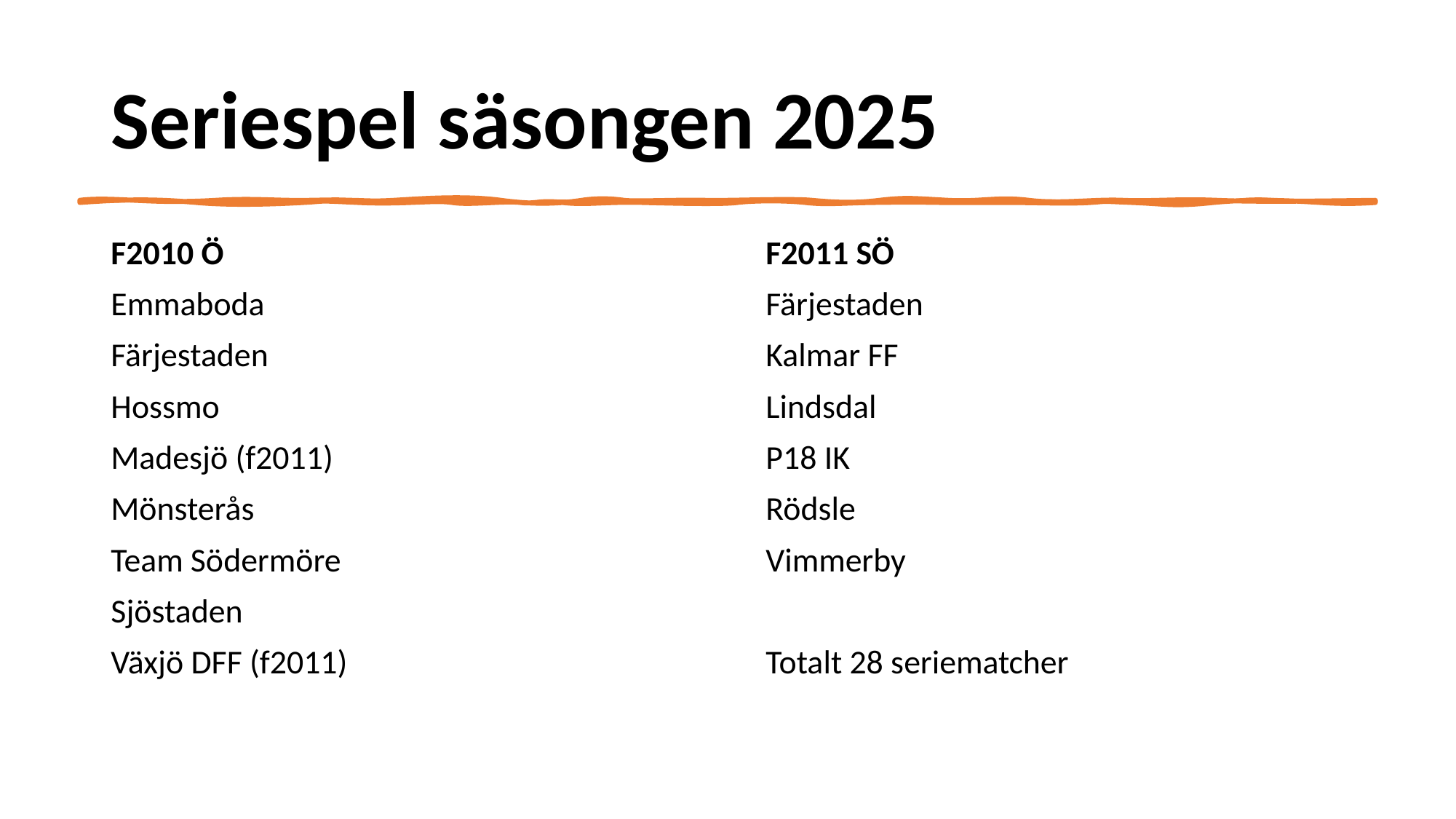

# Seriespel säsongen 2025

F2010 Ö					F2011 SÖ
Emmaboda					Färjestaden
Färjestaden					Kalmar FF
Hossmo						Lindsdal
Madesjö (f2011)				P18 IK
Mönsterås 					Rödsle
Team Södermöre				Vimmerby
Sjöstaden
Växjö DFF (f2011)				Totalt 28 seriematcher